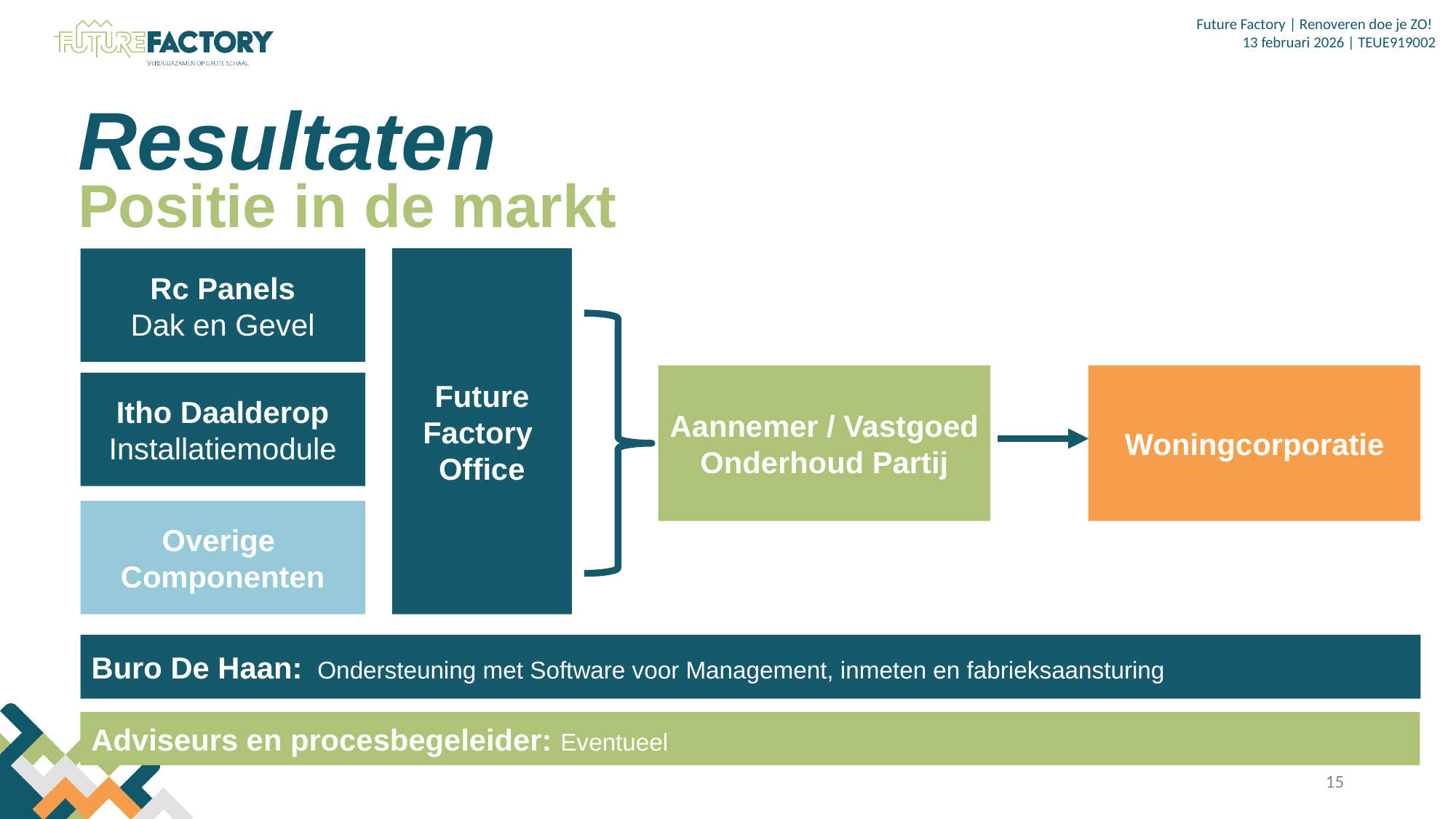

Resultaten
Positie in de markt
Future Factory
Office
Rc Panels
Dak en Gevel

Woningcorporatie
Aannemer / Vastgoed Onderhoud Partij
Itho Daalderop
Installatiemodule
Overige
Componenten
Buro De Haan:  Ondersteuning met Software voor Management, inmeten en fabrieksaansturing
Adviseurs en procesbegeleider: Eventueel
15